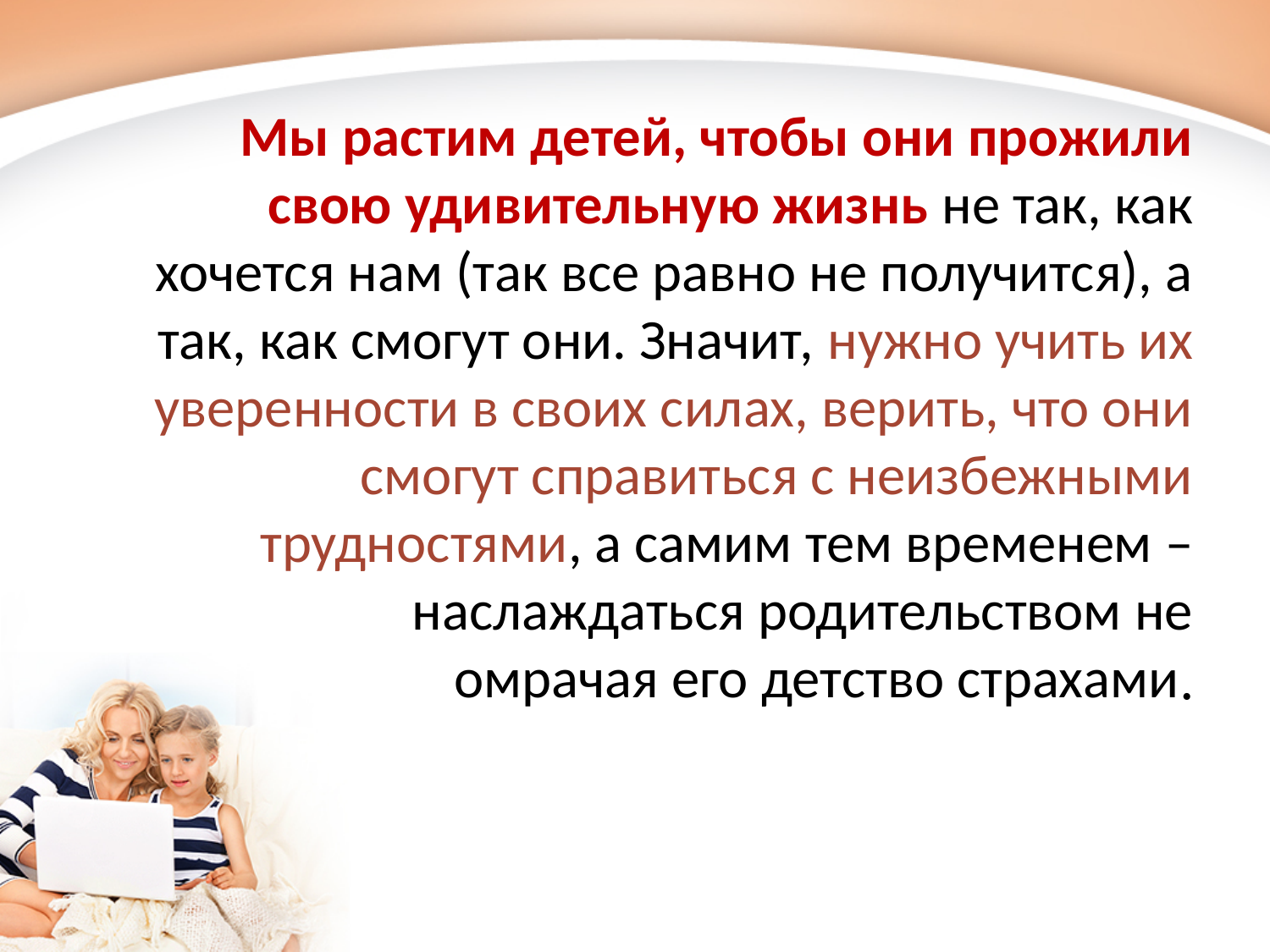

Мы растим детей, чтобы они прожили свою удивительную жизнь не так, как хочется нам (так все равно не получится), а так, как смогут они. Значит, нужно учить их уверенности в своих силах, верить, что они смогут справиться с неизбежными трудностями, а самим тем временем – наслаждаться родительством не омрачая его детство страхами.